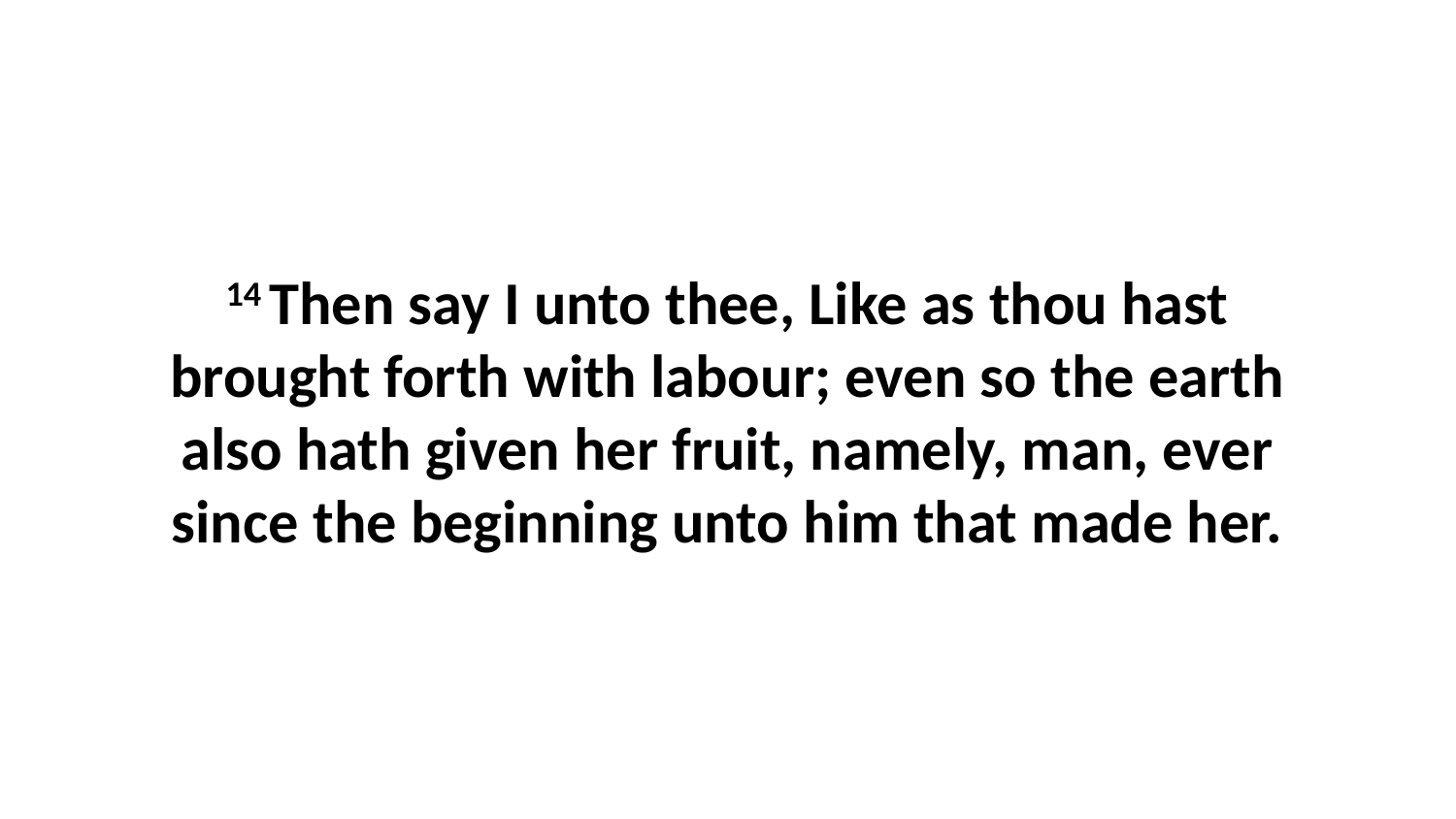

14 Then say I unto thee, Like as thou hast brought forth with labour; even so the earth also hath given her fruit, namely, man, ever since the beginning unto him that made her.